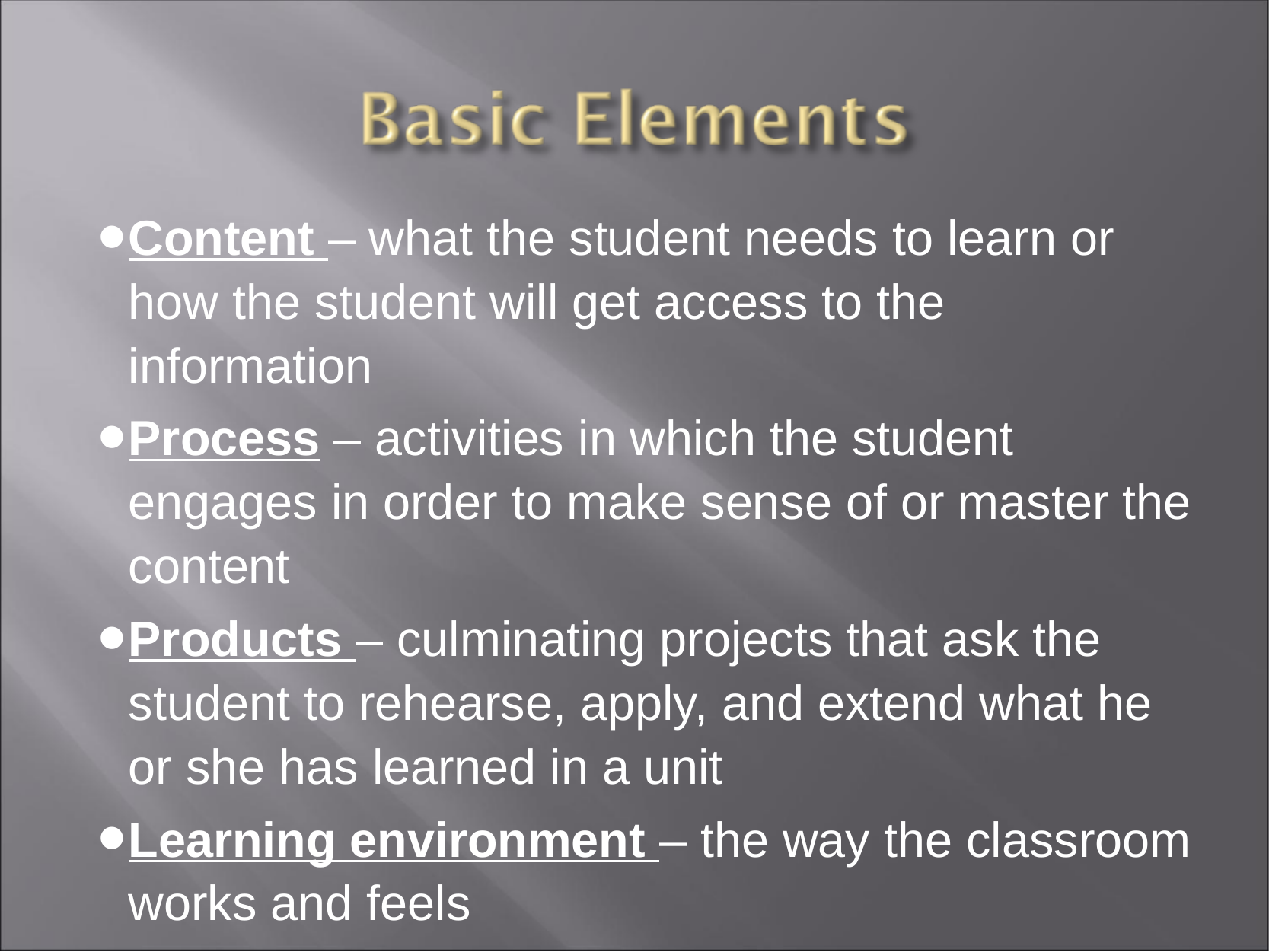

Content – what the student needs to learn or how the student will get access to the information
Process – activities in which the student engages in order to make sense of or master the content
Products – culminating projects that ask the student to rehearse, apply, and extend what he or she has learned in a unit
Learning environment – the way the classroom works and feels